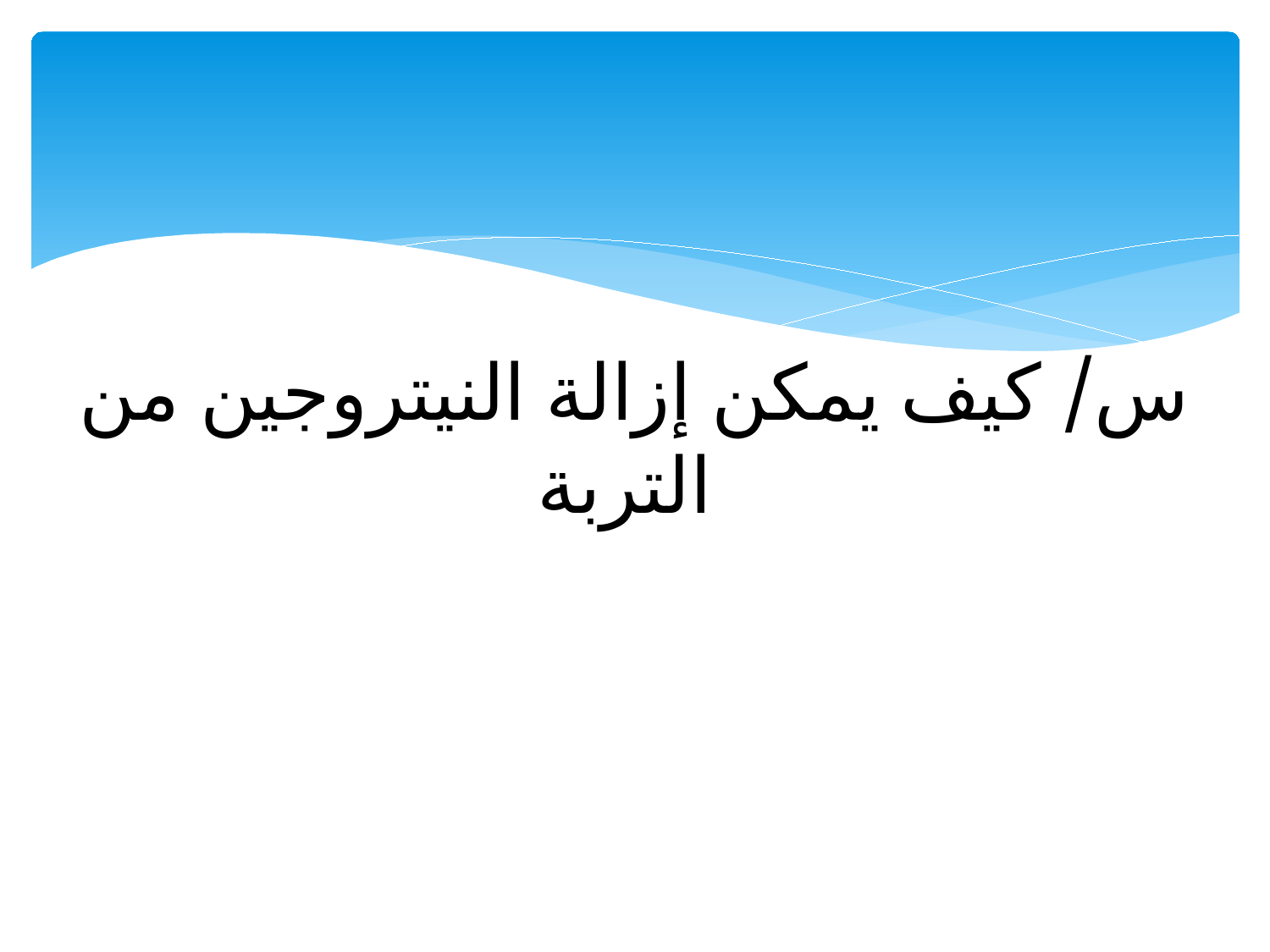

# س/ كيف يمكن إزالة النيتروجين من التربة